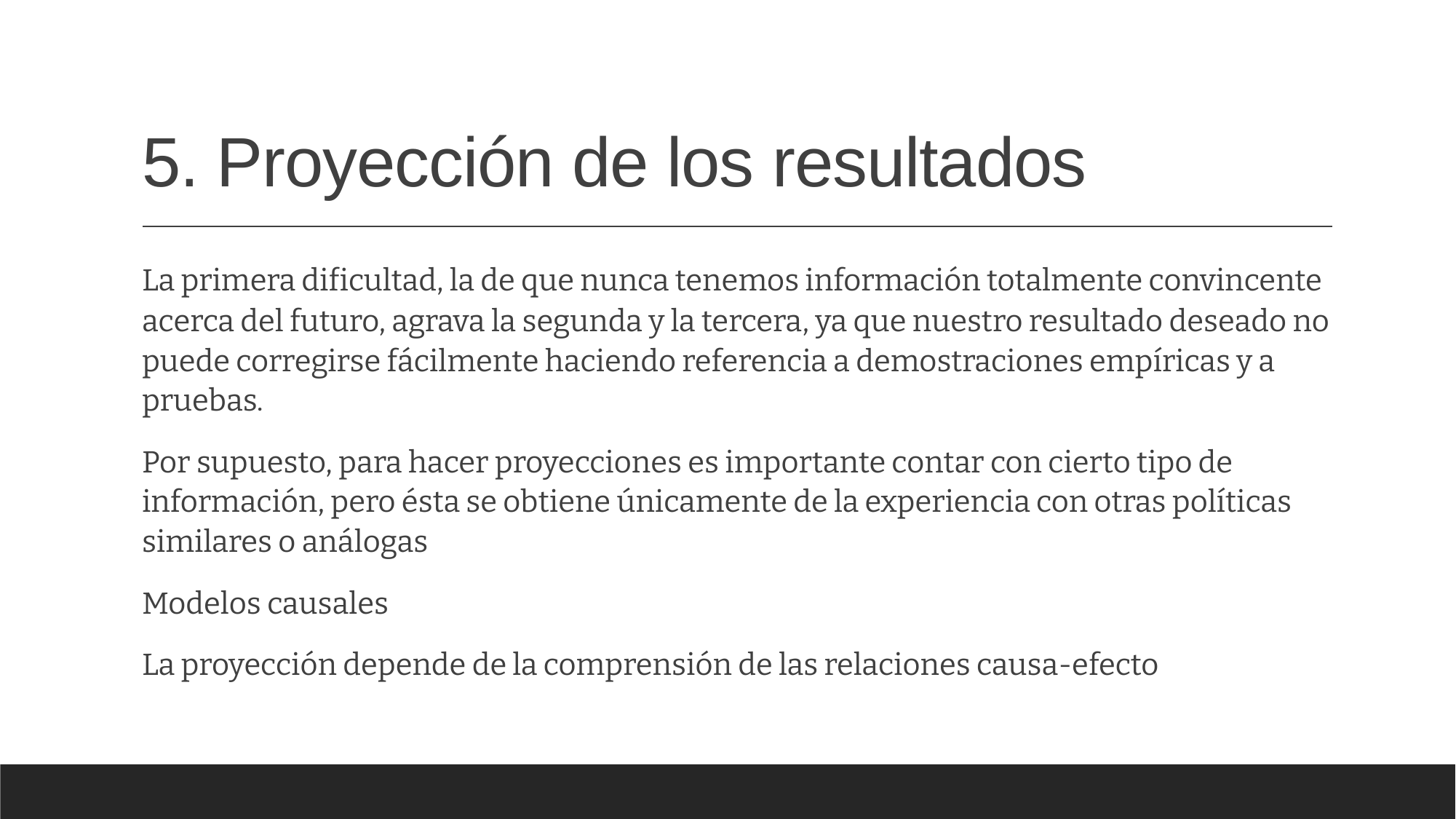

# 5. Proyección de los resultados
La primera dificultad, la de que nunca tenemos información totalmente convincente acerca del futuro, agrava la segunda y la tercera, ya que nuestro resultado deseado no puede corregirse fácilmente haciendo referencia a demostraciones empíricas y a pruebas.
Por supuesto, para hacer proyecciones es importante contar con cierto tipo de información, pero ésta se obtiene únicamente de la experiencia con otras políticas similares o análogas
Modelos causales
La proyección depende de la comprensión de las relaciones causa-efecto